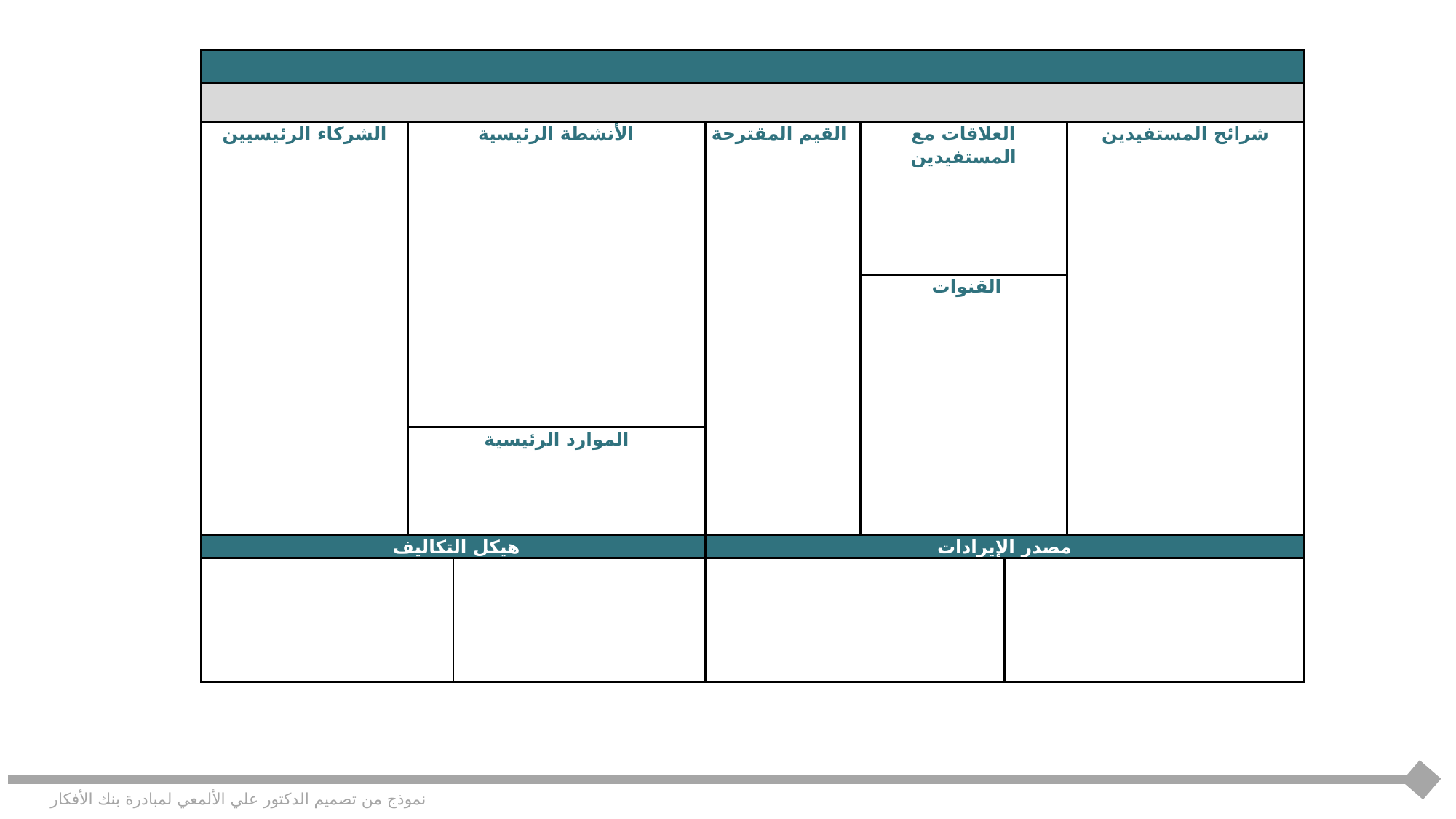

|  |  |  |  |  |  |  |
| --- | --- | --- | --- | --- | --- | --- |
|  |  |  |  |  |  |  |
| الشركاء الرئيسيين | الأنشطة الرئيسية |  | القيم المقترحة | العلاقات مع المستفيدين |  | شرائح المستفيدين |
|  |  |  |  | القنوات |  |  |
|  | الموارد الرئيسية |  |  |  |  |  |
| هيكل التكاليف |  |  | مصدر الإيرادات |  |  |  |
|  |  |  |  |  |  |  |